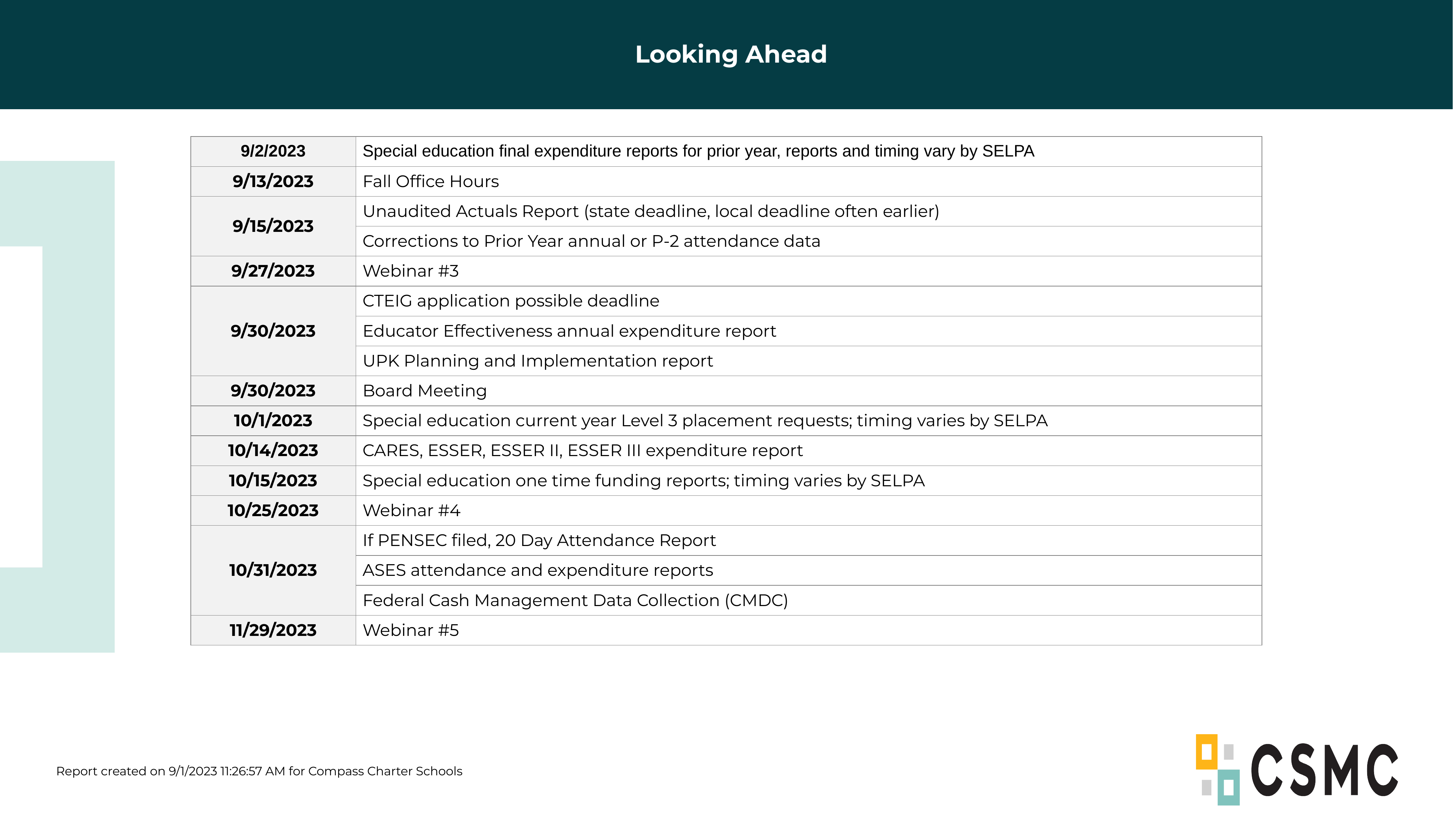

Looking Ahead

| 9/2/2023 | Special education final expenditure reports for prior year, reports and timing vary by SELPA |
| --- | --- |
| 9/13/2023 | Fall Office Hours |
| 9/15/2023 | Unaudited Actuals Report (state deadline, local deadline often earlier) |
|  | Corrections to Prior Year annual or P-2 attendance data |
| 9/27/2023 | Webinar #3 |
| 9/30/2023 | CTEIG application possible deadline |
|  | Educator Effectiveness annual expenditure report |
|  | UPK Planning and Implementation report |
| 9/30/2023 | Board Meeting |
| 10/1/2023 | Special education current year Level 3 placement requests; timing varies by SELPA |
| 10/14/2023 | CARES, ESSER, ESSER II, ESSER III expenditure report |
| 10/15/2023 | Special education one time funding reports; timing varies by SELPA |
| 10/25/2023 | Webinar #4 |
| 10/31/2023 | If PENSEC filed, 20 Day Attendance Report |
|  | ASES attendance and expenditure reports |
|  | Federal Cash Management Data Collection (CMDC) |
| 11/29/2023 | Webinar #5 |

Report created on 9/1/2023 11:26:57 AM for Compass Charter Schools